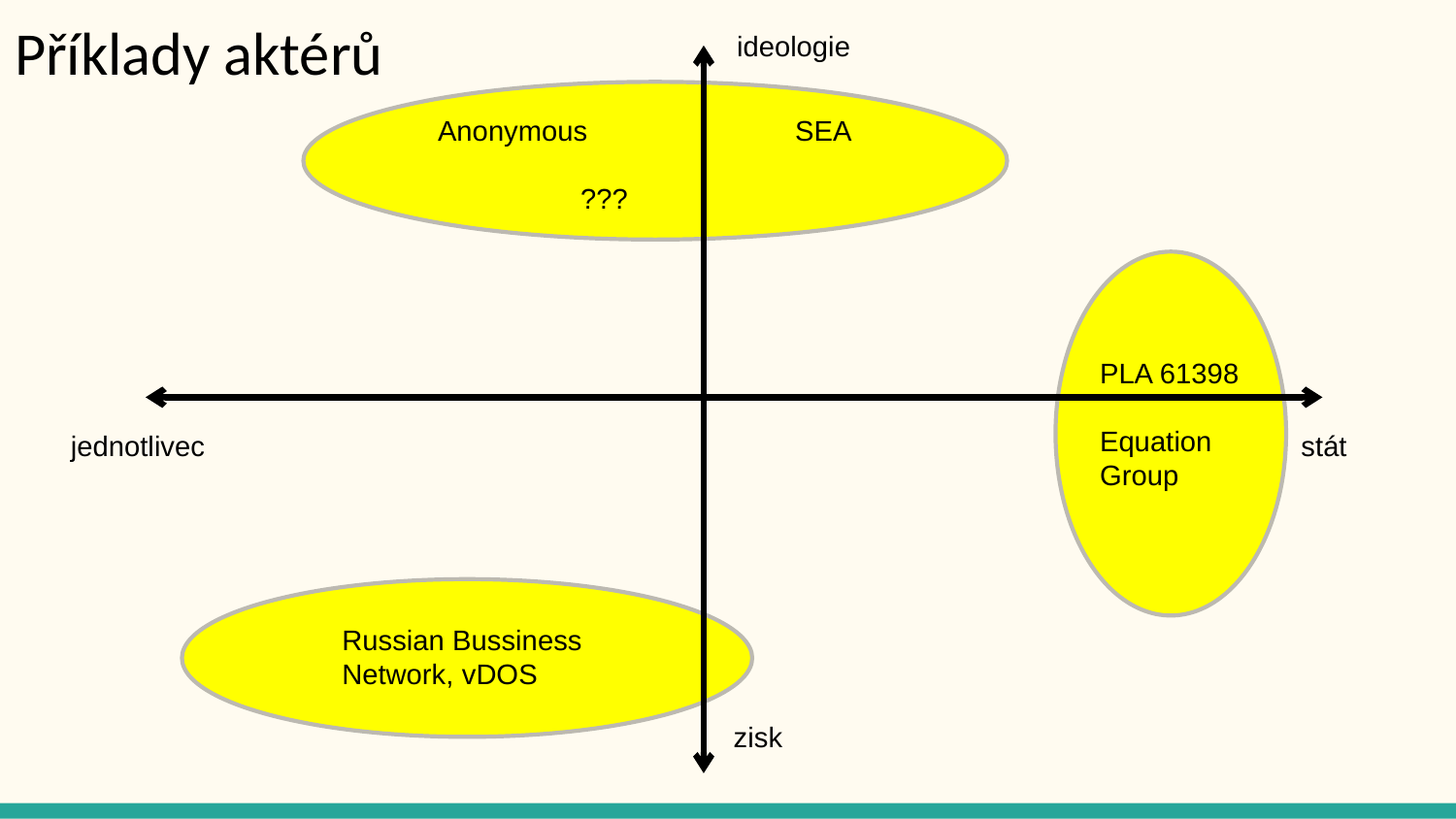

# Příklady aktérů
ideologie

Anonymous			SEA

		???

PLA 61398

Equation
Group
stát
jednotlivec

Russian Bussiness Network, vDOS
zisk